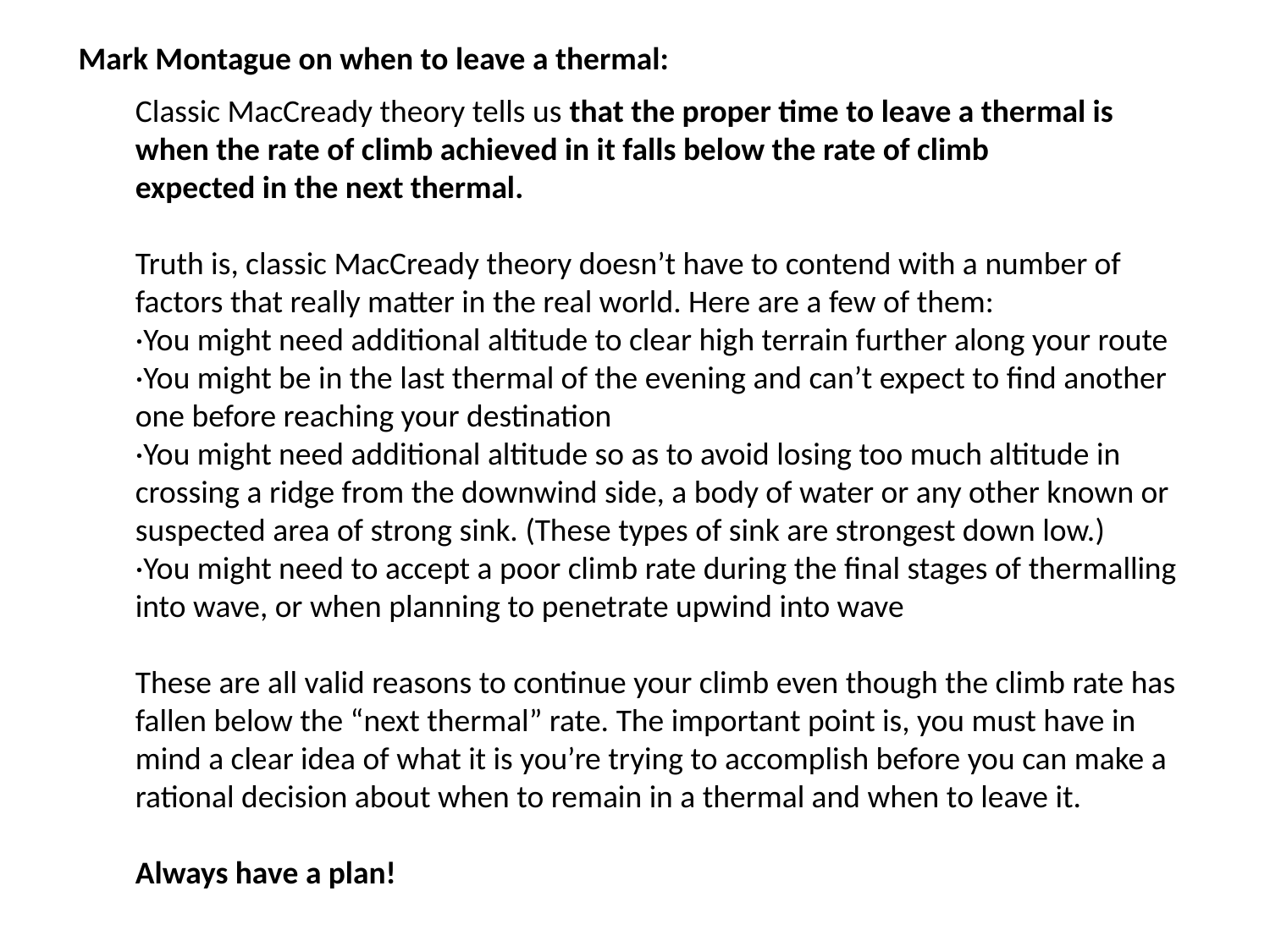

Mark Montague on when to leave a thermal:
Classic MacCready theory tells us that the proper time to leave a thermal is
when the rate of climb achieved in it falls below the rate of climb
expected in the next thermal.

Truth is, classic MacCready theory doesn’t have to contend with a number of
factors that really matter in the real world. Here are a few of them:
·You might need additional altitude to clear high terrain further along your route
·You might be in the last thermal of the evening and can’t expect to find another
one before reaching your destination
·You might need additional altitude so as to avoid losing too much altitude in
crossing a ridge from the downwind side, a body of water or any other known or
suspected area of strong sink. (These types of sink are strongest down low.)
·You might need to accept a poor climb rate during the final stages of thermalling
into wave, or when planning to penetrate upwind into wave

These are all valid reasons to continue your climb even though the climb rate has
fallen below the “next thermal” rate. The important point is, you must have in
mind a clear idea of what it is you’re trying to accomplish before you can make a
rational decision about when to remain in a thermal and when to leave it.

Always have a plan!